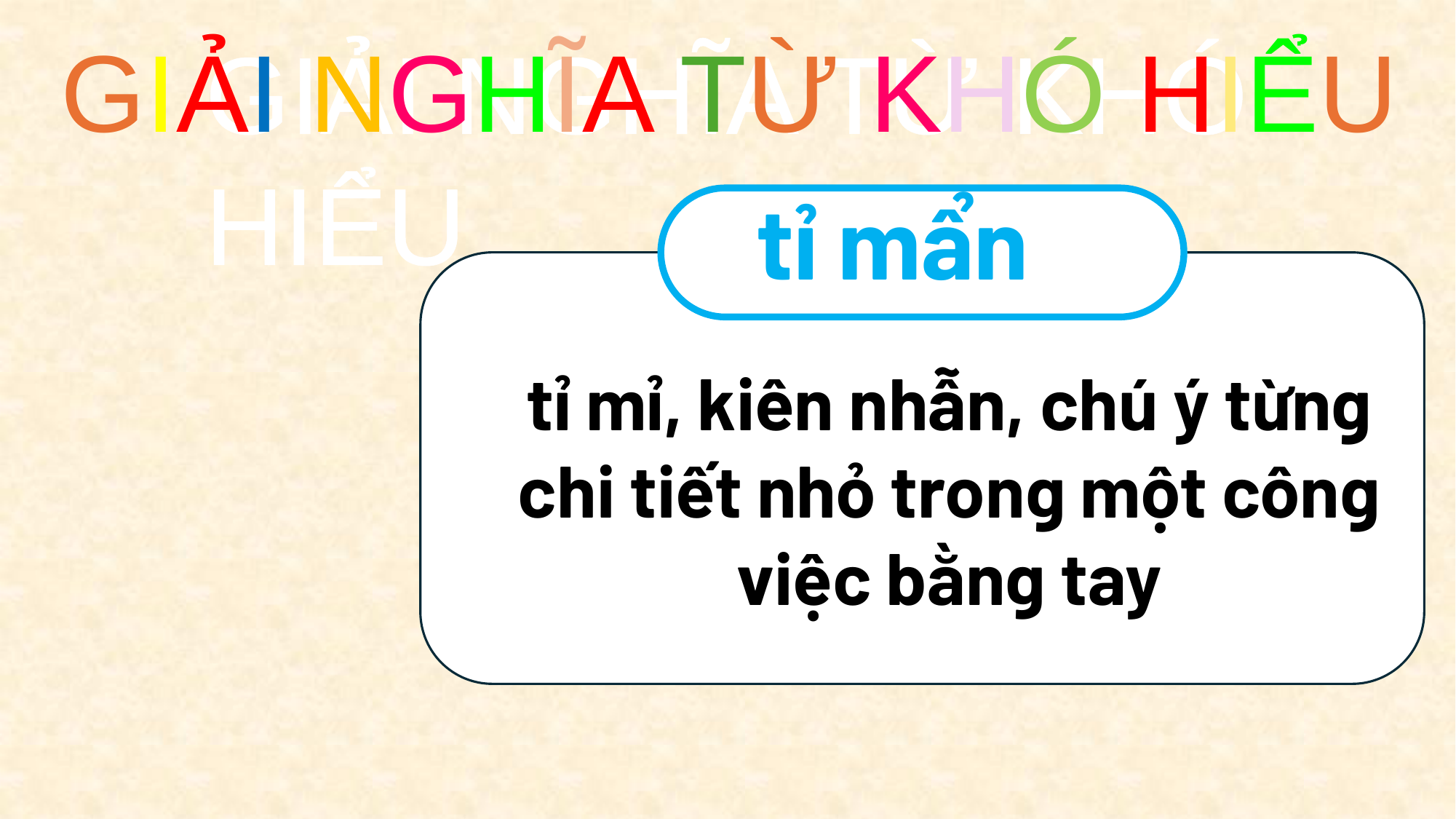

GIẢI NGHĨA TỪ KHÓ HIỂU
GIẢI NGHĨA TỪ KHÓ HIỂU
tỉ mẩn

tỉ mỉ, kiên nhẫn, chú ý từng chi tiết nhỏ trong một công việc bằng tay